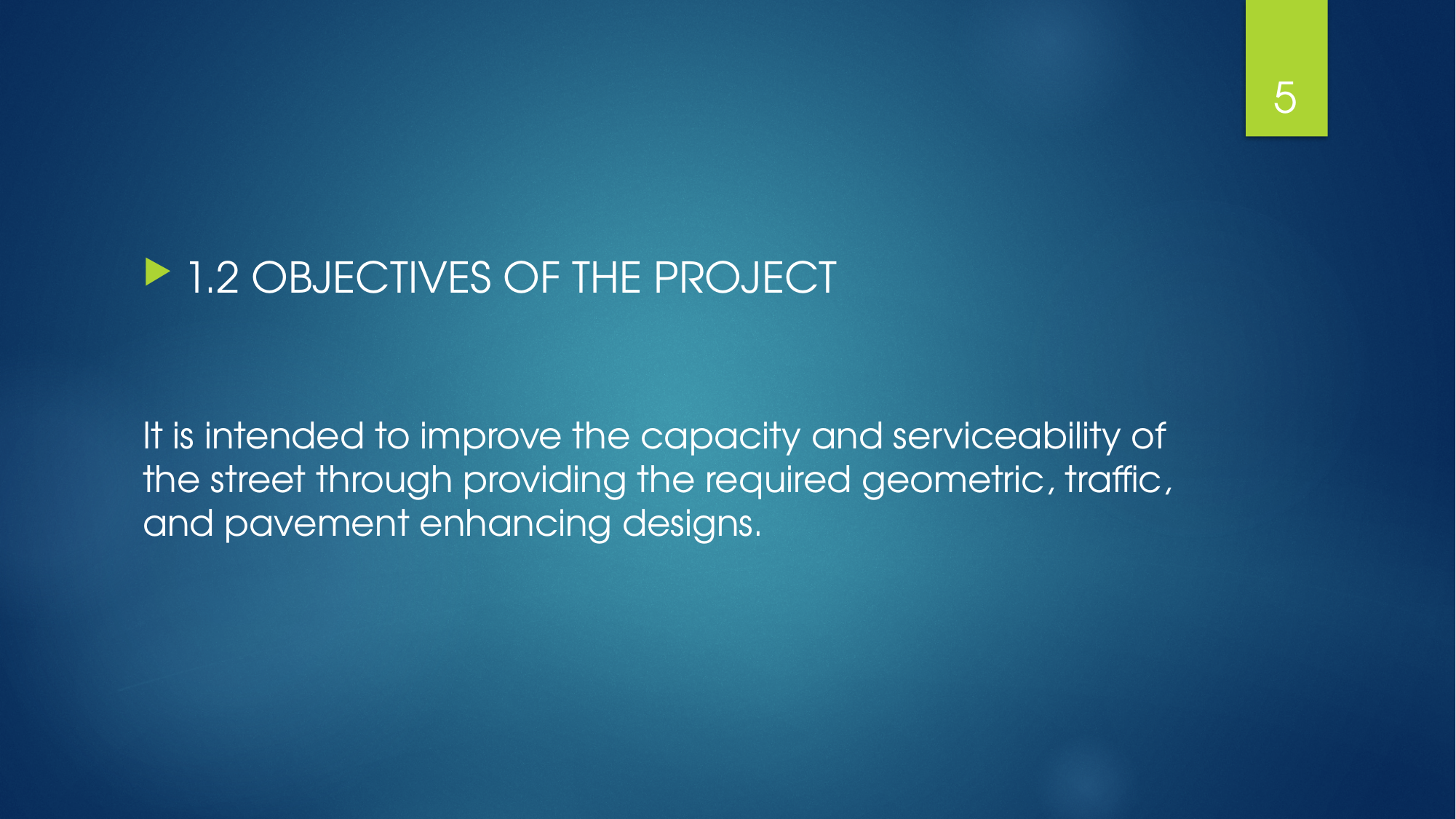

5
1.2 OBJECTIVES OF THE PROJECT

It is intended to improve the capacity and serviceability of the street through providing the required geometric, traffic, and pavement enhancing designs.